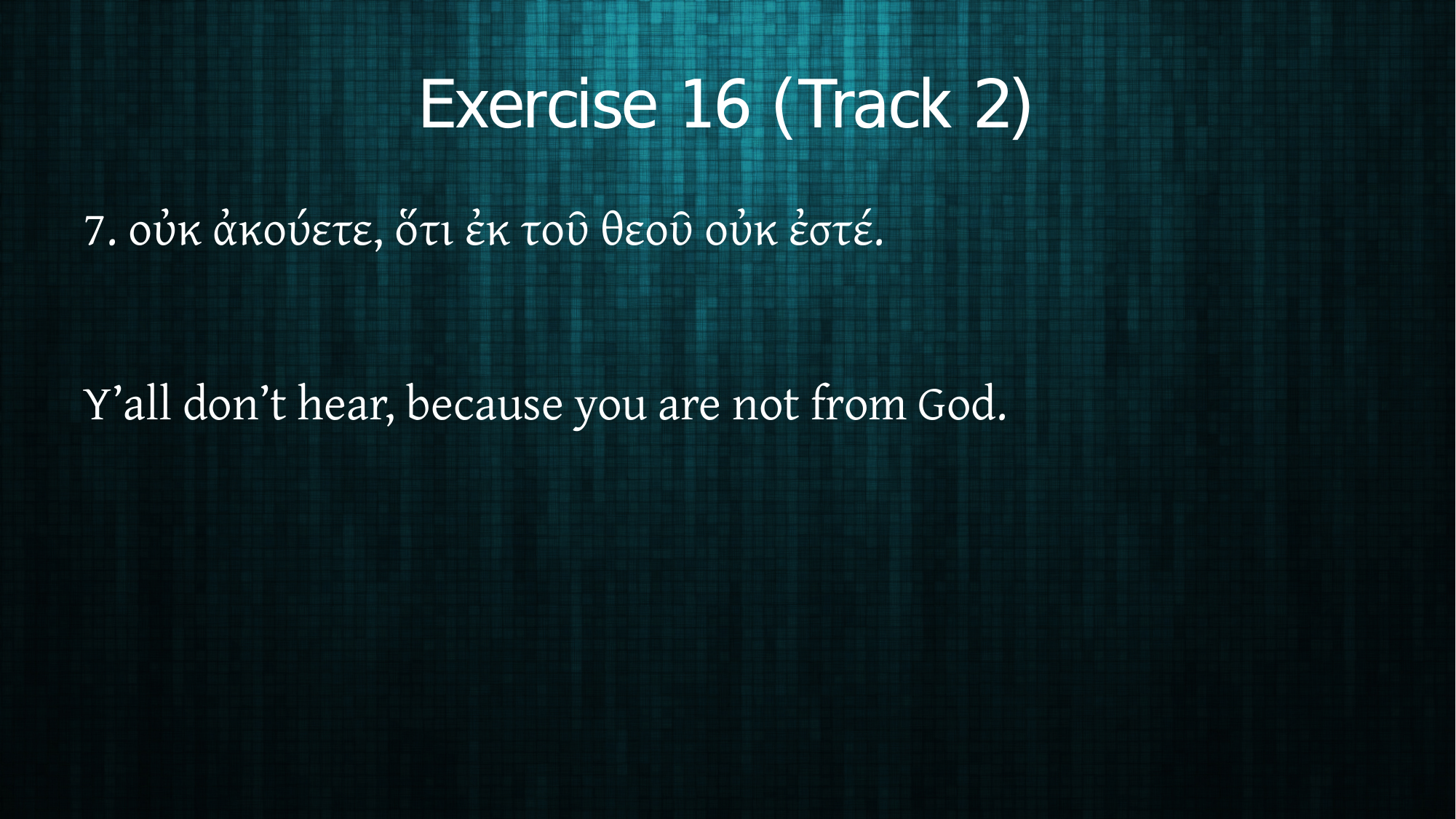

# Exercise 16 (Track 2)
7. οὐκ ἀκούετε, ὅτι ἐκ τοῦ θεοῦ οὐκ ἐστέ.

Y’all don’t hear, because you are not from God.